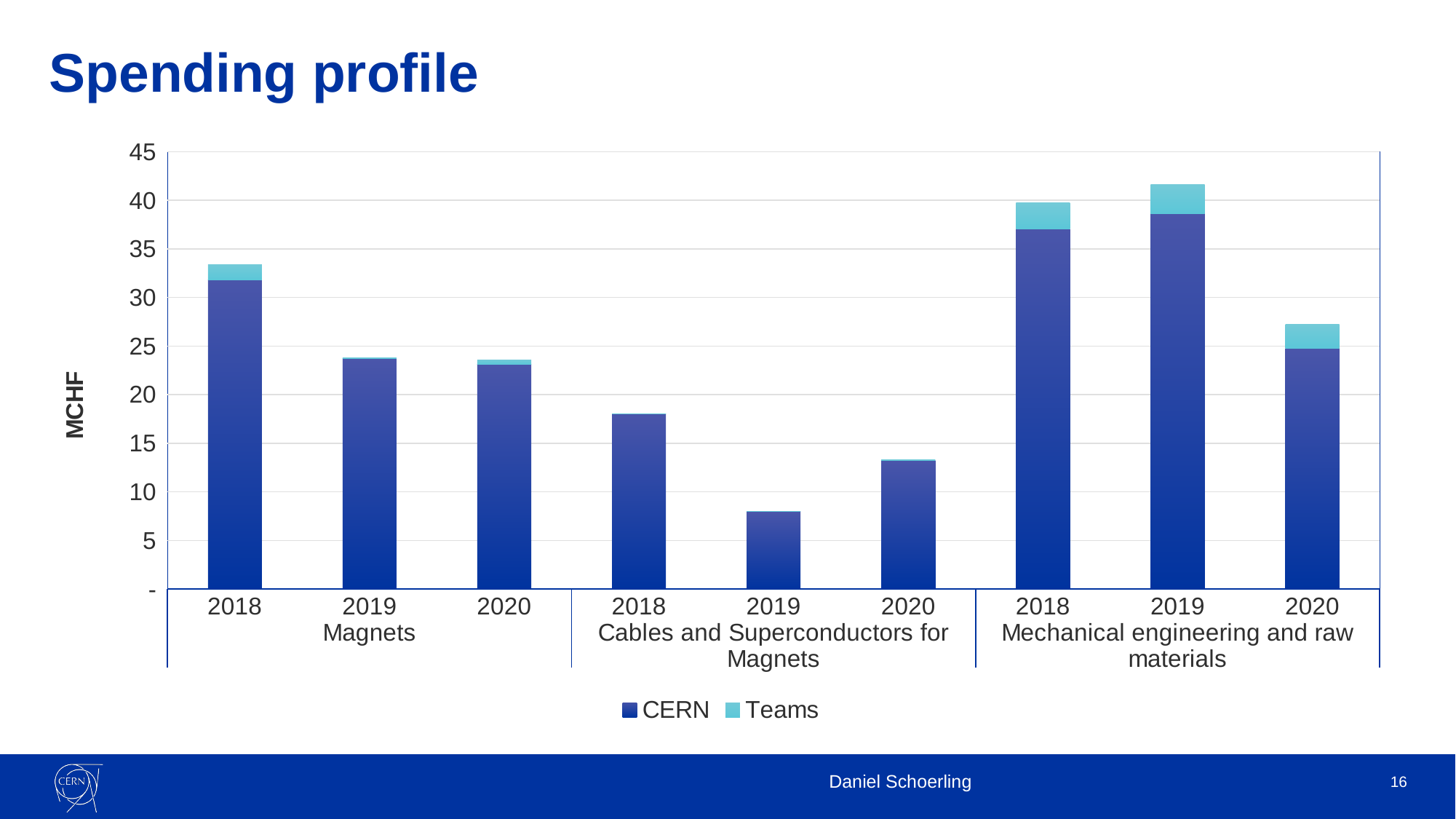

# Spending profile

### Chart

| Category | CERN | Teams |
|---|---|---|
| 2018 | 31.8442348651594 | 1.562967949645 |
| 2019 | 23.7528965973251 | 0.023589018993999997 |
| 2020 | 23.119186735091198 | 0.4570921287655 |
| 2018 | 18.0362589866813 | 0.0222909375 |
| 2019 | 7.988327812147211 | 0.0225563531 |
| 2020 | 13.237957240502599 | 0.041969623353 |
| 2018 | 37.091970311515304 | 2.66128794355377 |
| 2019 | 38.6681092201097 | 2.93284969389311 |
| 2020 | 24.7993714306302 | 2.41210399743795 |
Daniel Schoerling
16